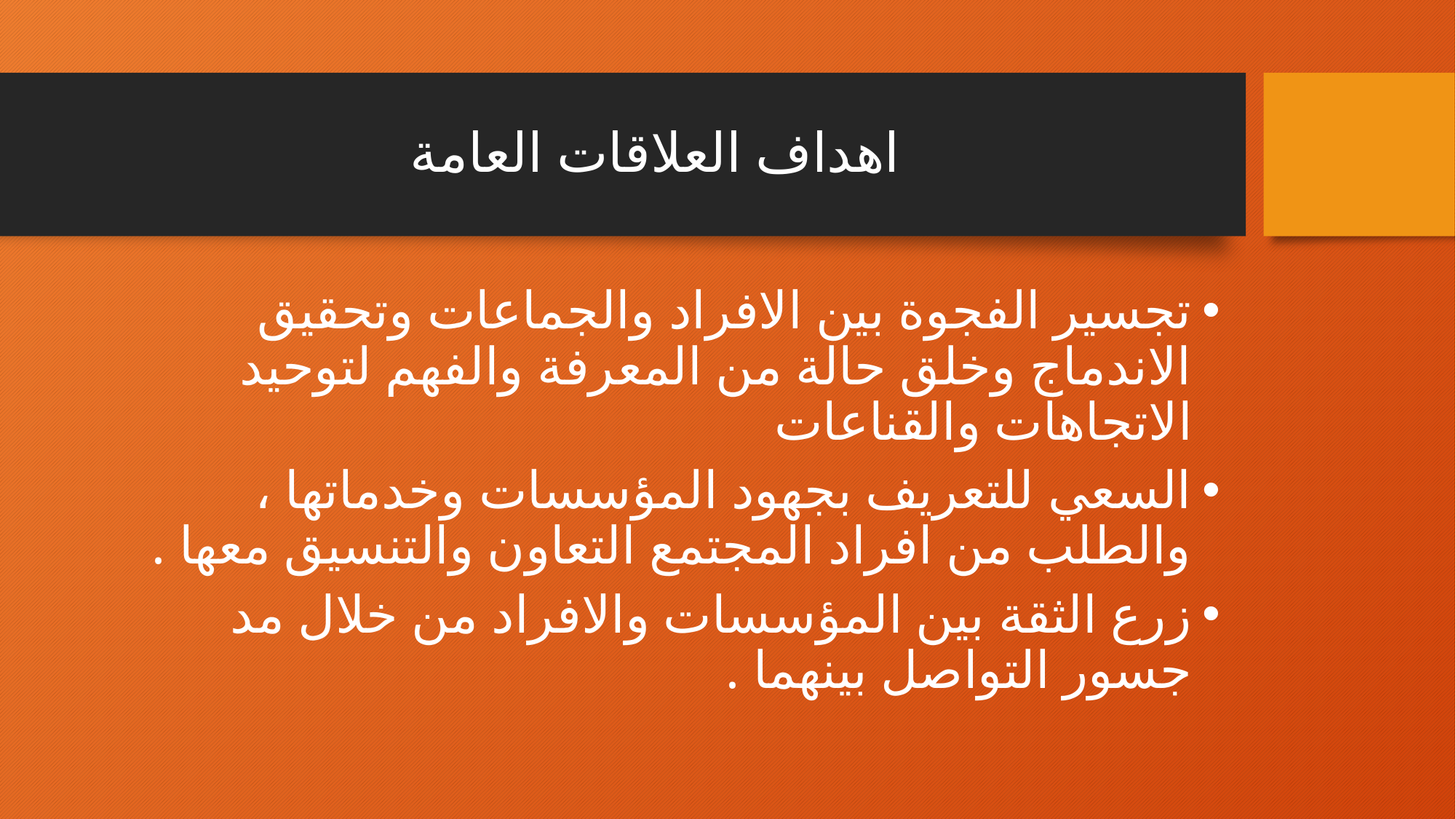

# اهداف العلاقات العامة
تجسير الفجوة بين الافراد والجماعات وتحقيق الاندماج وخلق حالة من المعرفة والفهم لتوحيد الاتجاهات والقناعات
السعي للتعريف بجهود المؤسسات وخدماتها ، والطلب من افراد المجتمع التعاون والتنسيق معها .
زرع الثقة بين المؤسسات والافراد من خلال مد جسور التواصل بينهما .